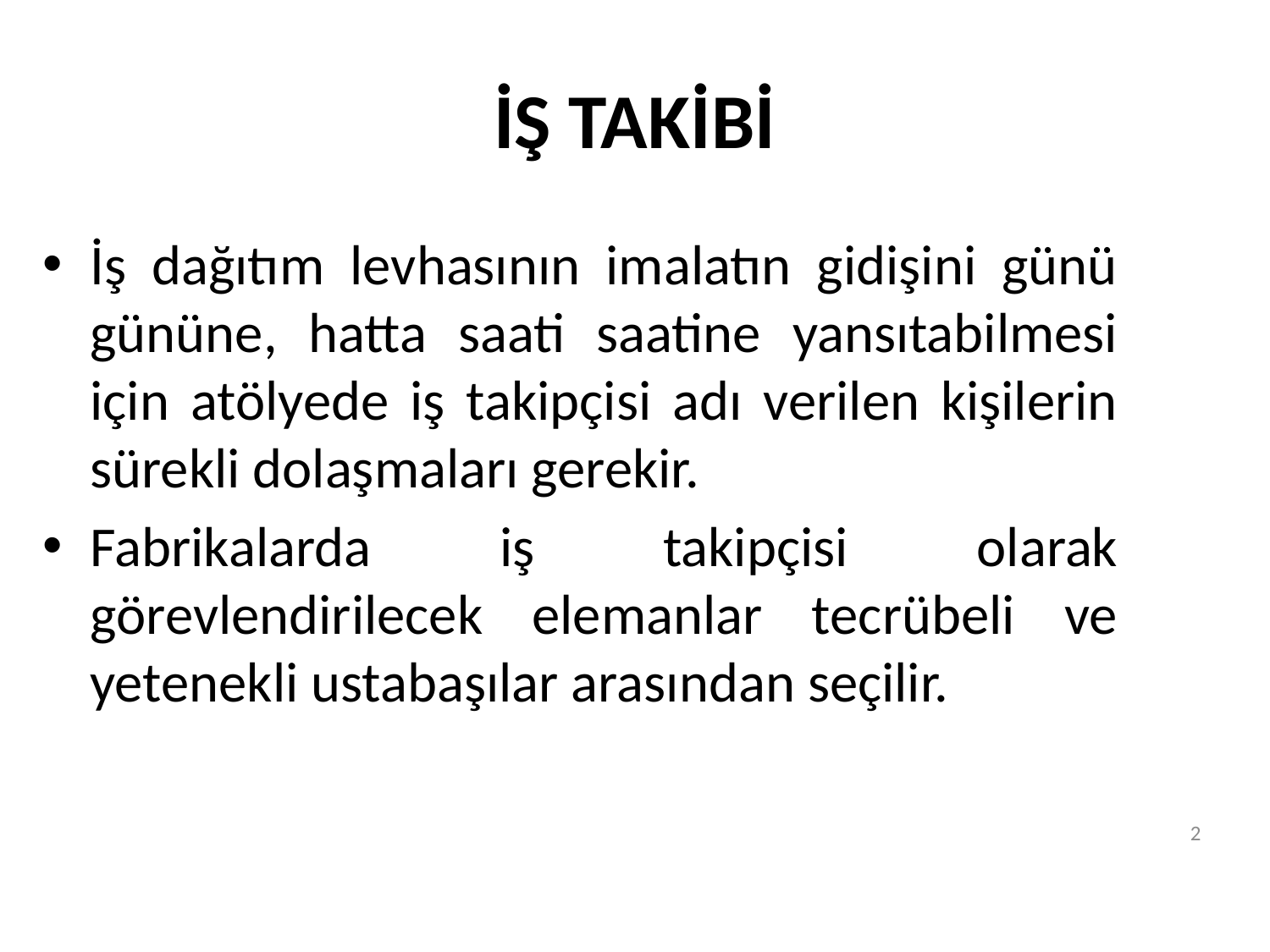

# İŞ TAKİBİ
İş dağıtım levhasının imalatın gidişini günü gününe, hatta saati saatine yansıtabilmesi için atölyede iş takipçisi adı verilen kişilerin sürekli dolaşmaları gerekir.
Fabrikalarda iş takipçisi olarak görevlendirilecek elemanlar tecrübeli ve yetenekli ustabaşılar arasından seçilir.
2